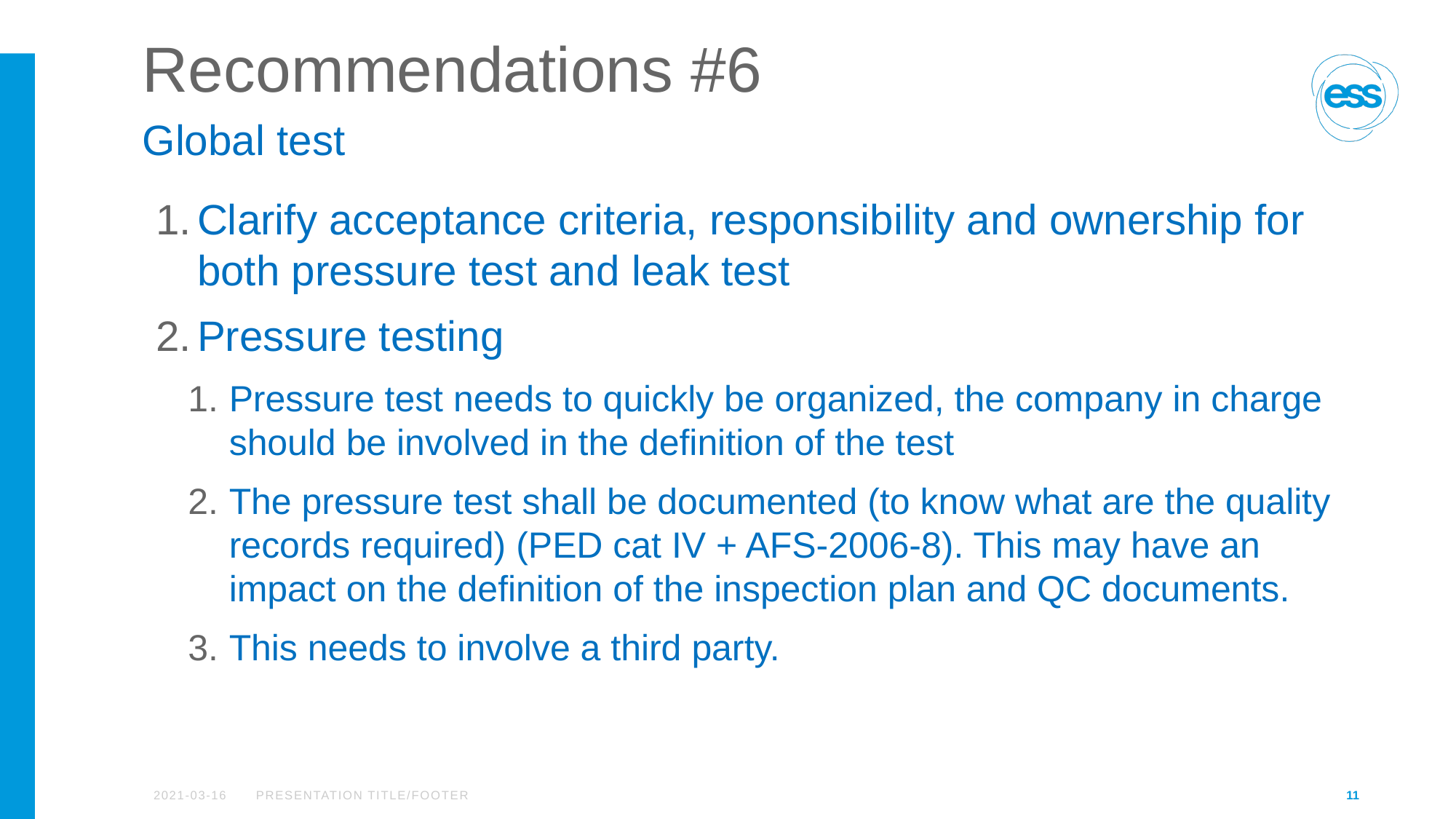

# Recommendations #6
Global test

Clarify acceptance criteria, responsibility and ownership for both pressure test and leak test
Pressure testing
Pressure test needs to quickly be organized, the company in charge should be involved in the definition of the test
The pressure test shall be documented (to know what are the quality records required) (PED cat IV + AFS-2006-8). This may have an impact on the definition of the inspection plan and QC documents.
This needs to involve a third party.

2021-03-16
PRESENTATION TITLE/FOOTER
11